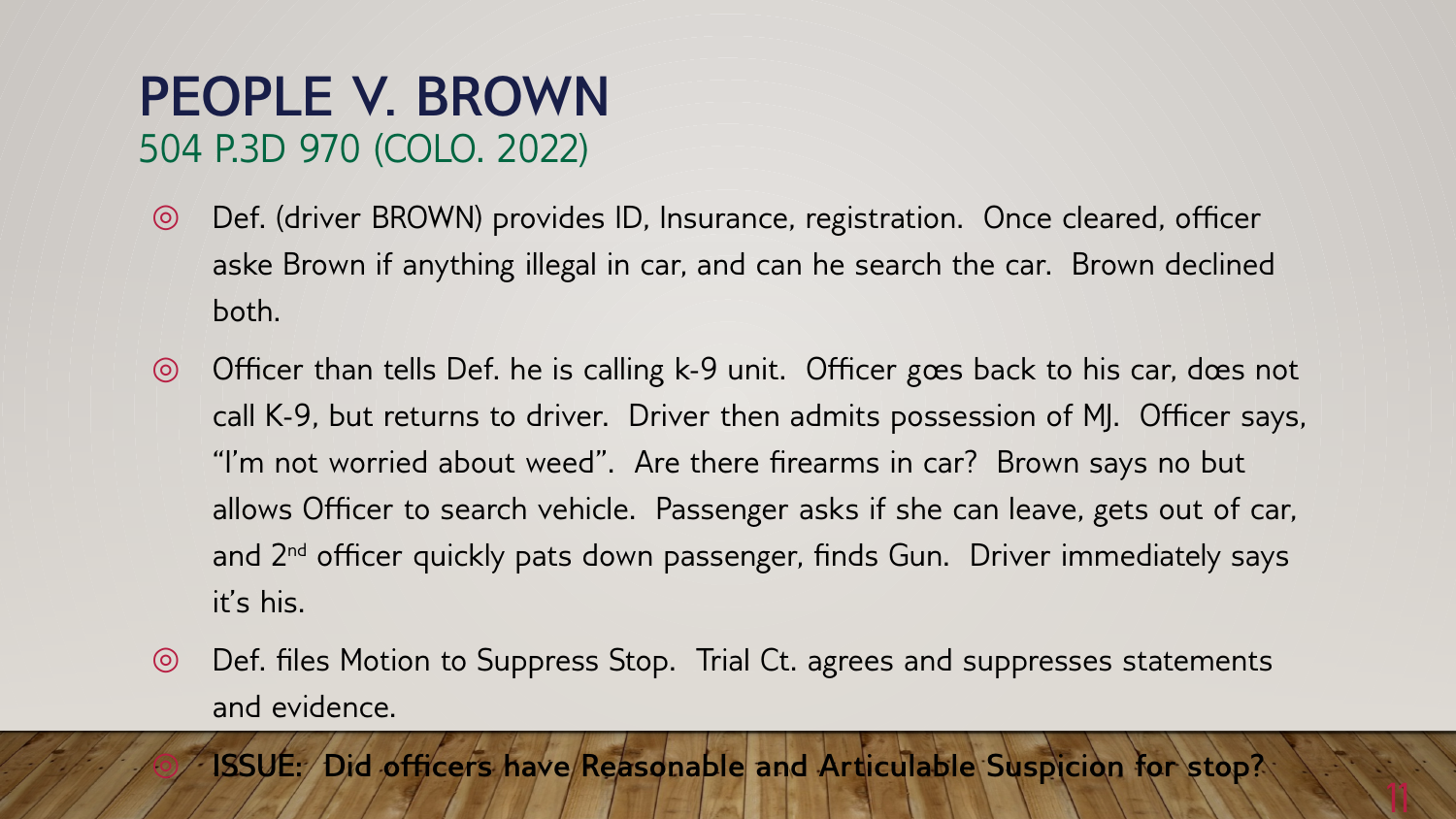

# People v. Brown 504 p.3d 970 (Colo. 2022)
Def. (driver BROWN) provides ID, Insurance, registration.  Once cleared, officer aske Brown if anything illegal in car, and can he search the car.  Brown declined both.
Officer than tells Def. he is calling k-9 unit.  Officer goes back to his car, does not call K-9, but returns to driver.  Driver then admits possession of MJ.  Officer says, “I’m not worried about weed”.  Are there firearms in car?  Brown says no but allows Officer to search vehicle.  Passenger asks if she can leave, gets out of car, and 2nd officer quickly pats down passenger, finds Gun.  Driver immediately says it’s his.
Def. files Motion to Suppress Stop.  Trial Ct. agrees and suppresses statements and evidence.
ISSUE:  Did officers have Reasonable and Articulable Suspicion for stop?

11